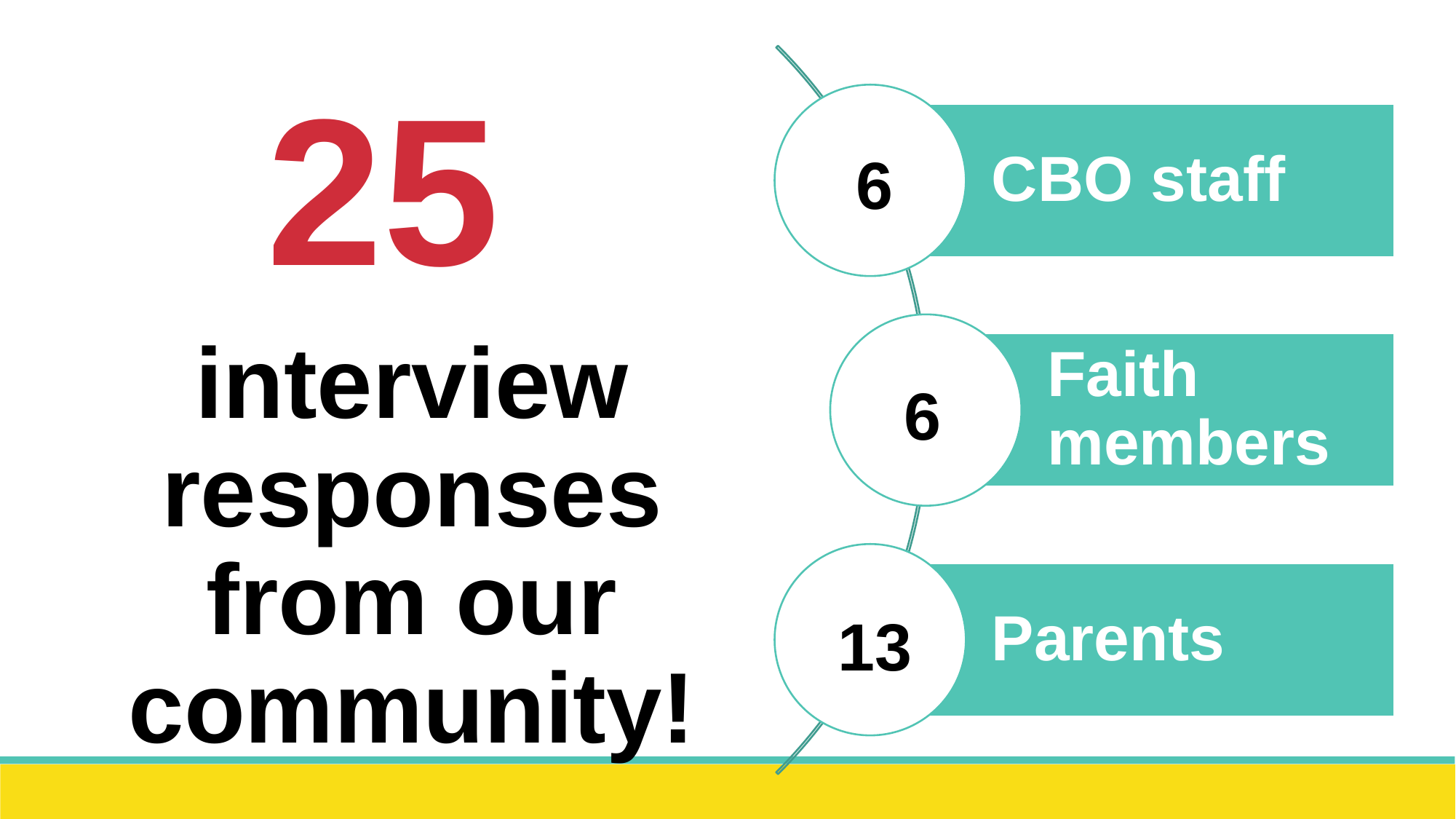

CBO staff
Faith members
Parents
25
interview responses from our community!
6
6
13